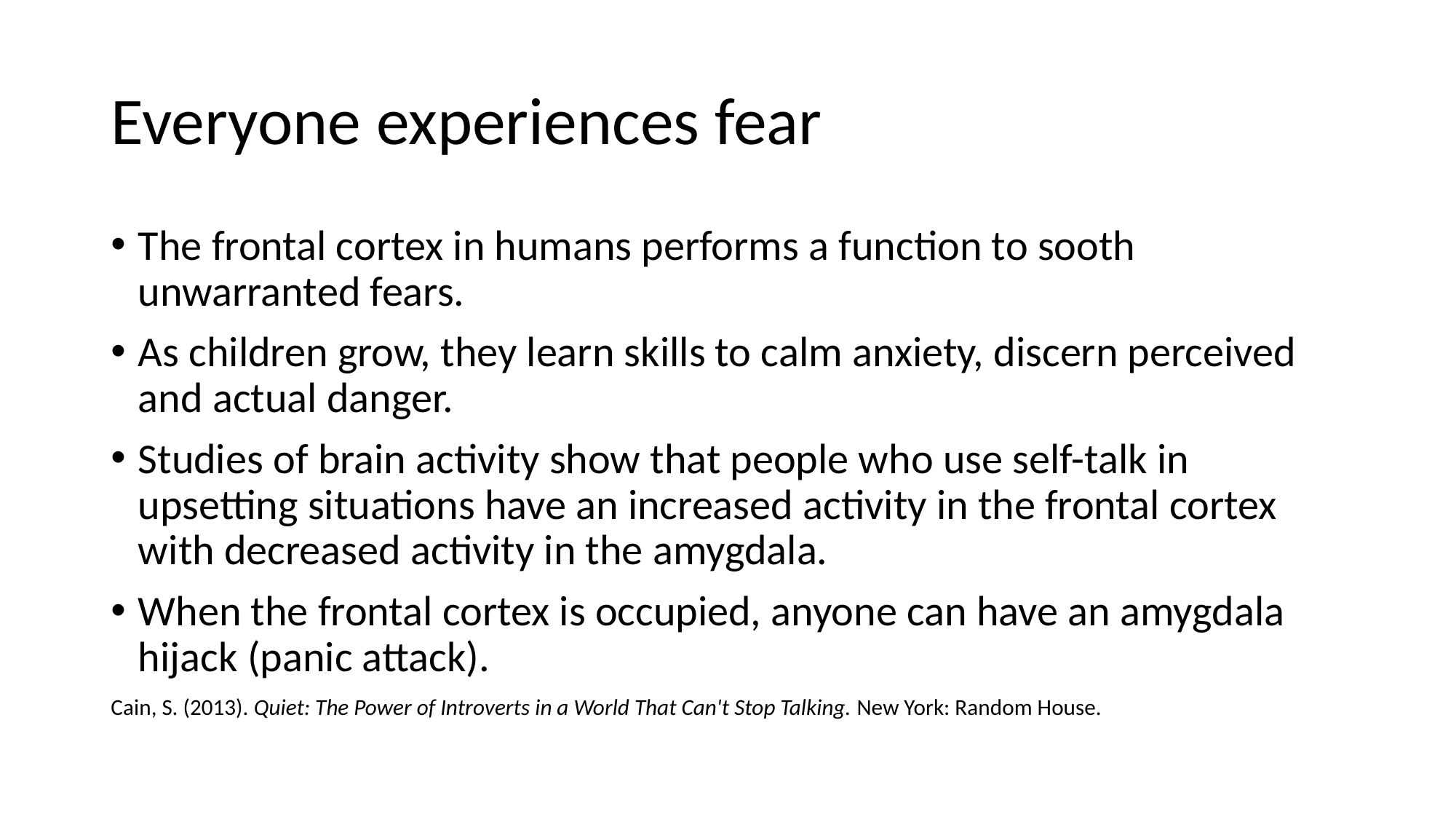

# Everyone experiences fear
The frontal cortex in humans performs a function to sooth unwarranted fears.
As children grow, they learn skills to calm anxiety, discern perceived and actual danger.
Studies of brain activity show that people who use self-talk in upsetting situations have an increased activity in the frontal cortex with decreased activity in the amygdala.
When the frontal cortex is occupied, anyone can have an amygdala hijack (panic attack).
Cain, S. (2013). Quiet: The Power of Introverts in a World That Can't Stop Talking. New York: Random House.